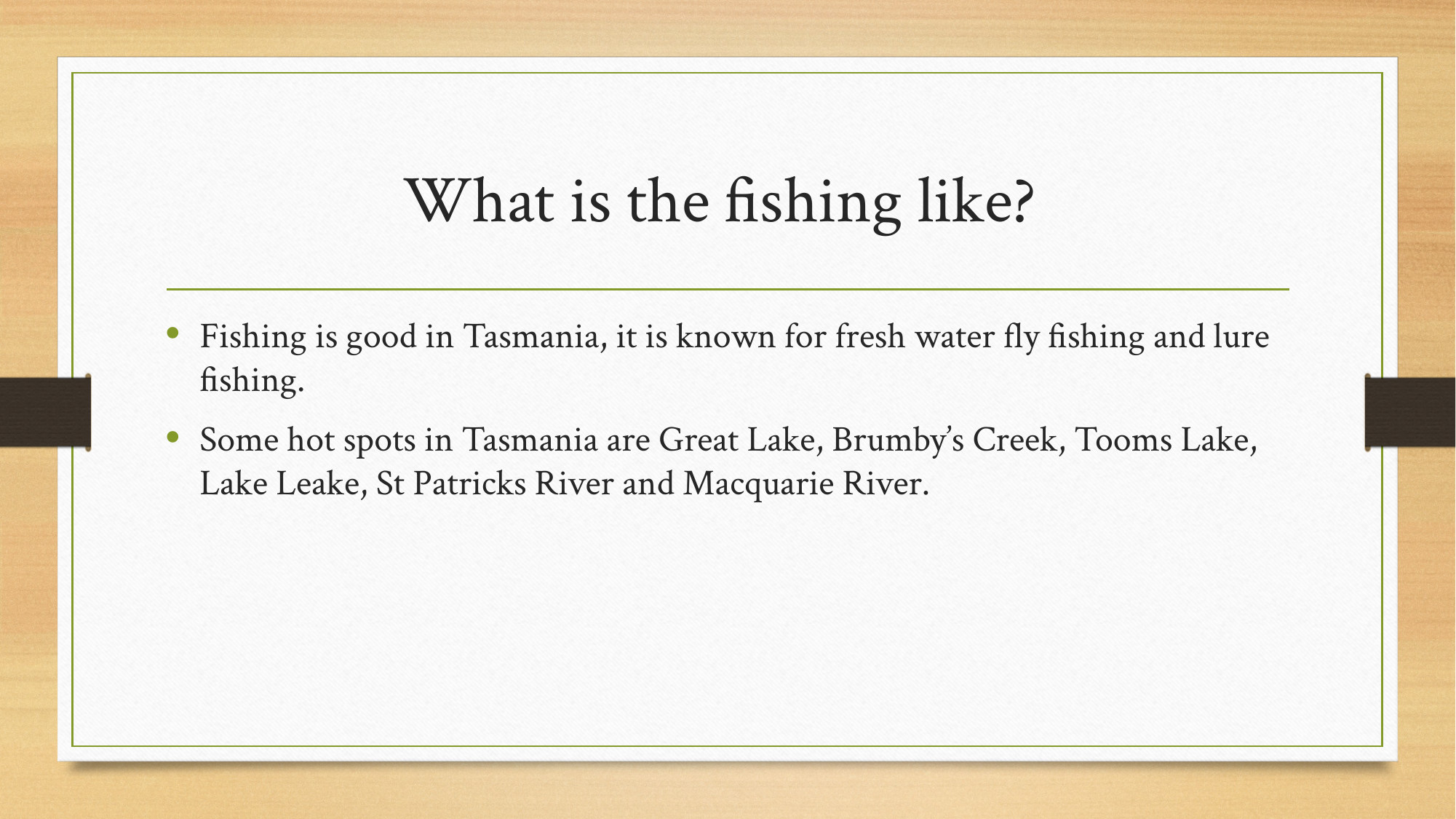

# What is the fishing like?
Fishing is good in Tasmania, it is known for fresh water fly fishing and lure fishing.
Some hot spots in Tasmania are Great Lake, Brumby’s Creek, Tooms Lake, Lake Leake, St Patricks River and Macquarie River.